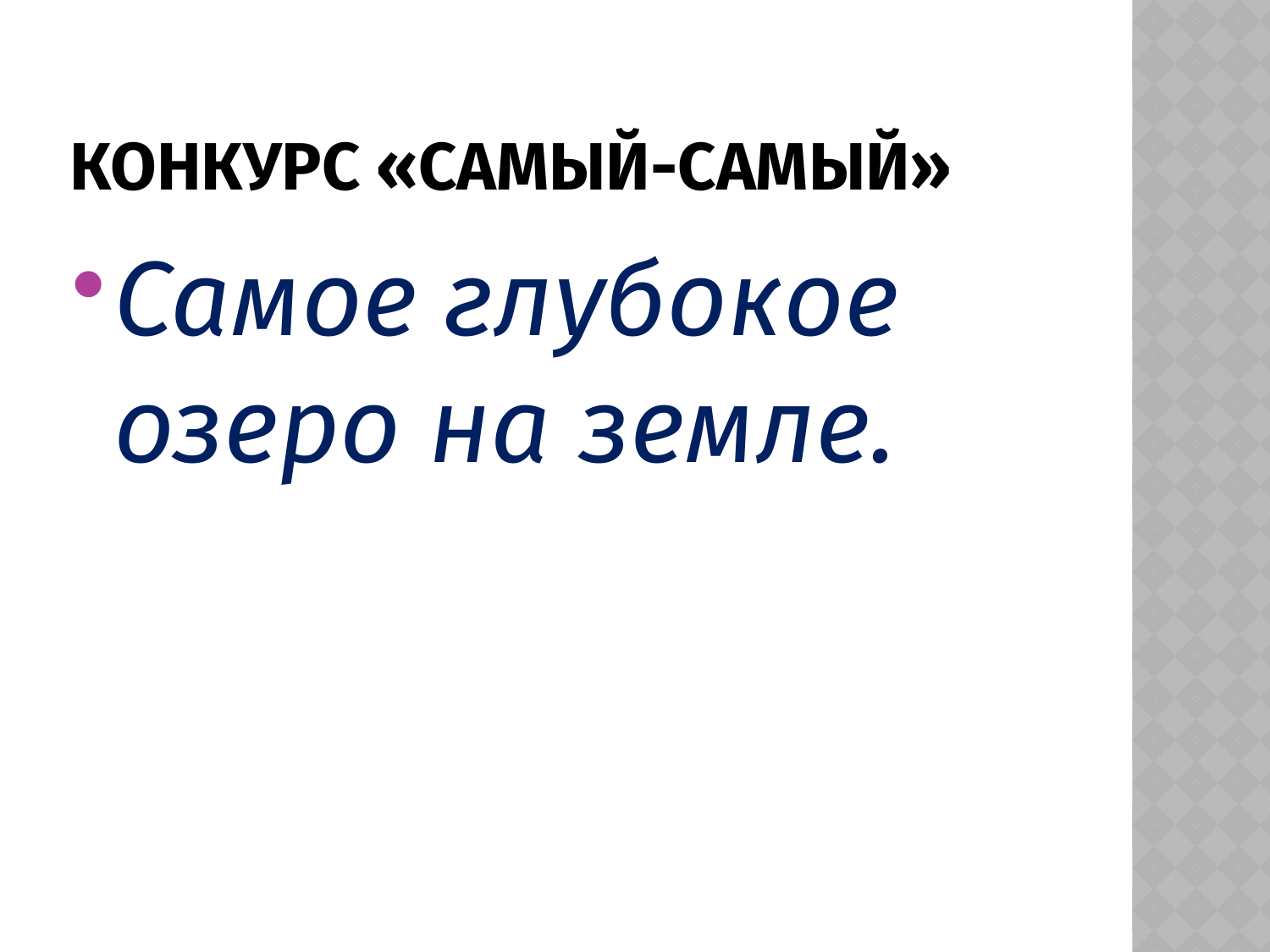

# Конкурс «самый-самый»
Самое глубокое озеро на земле.